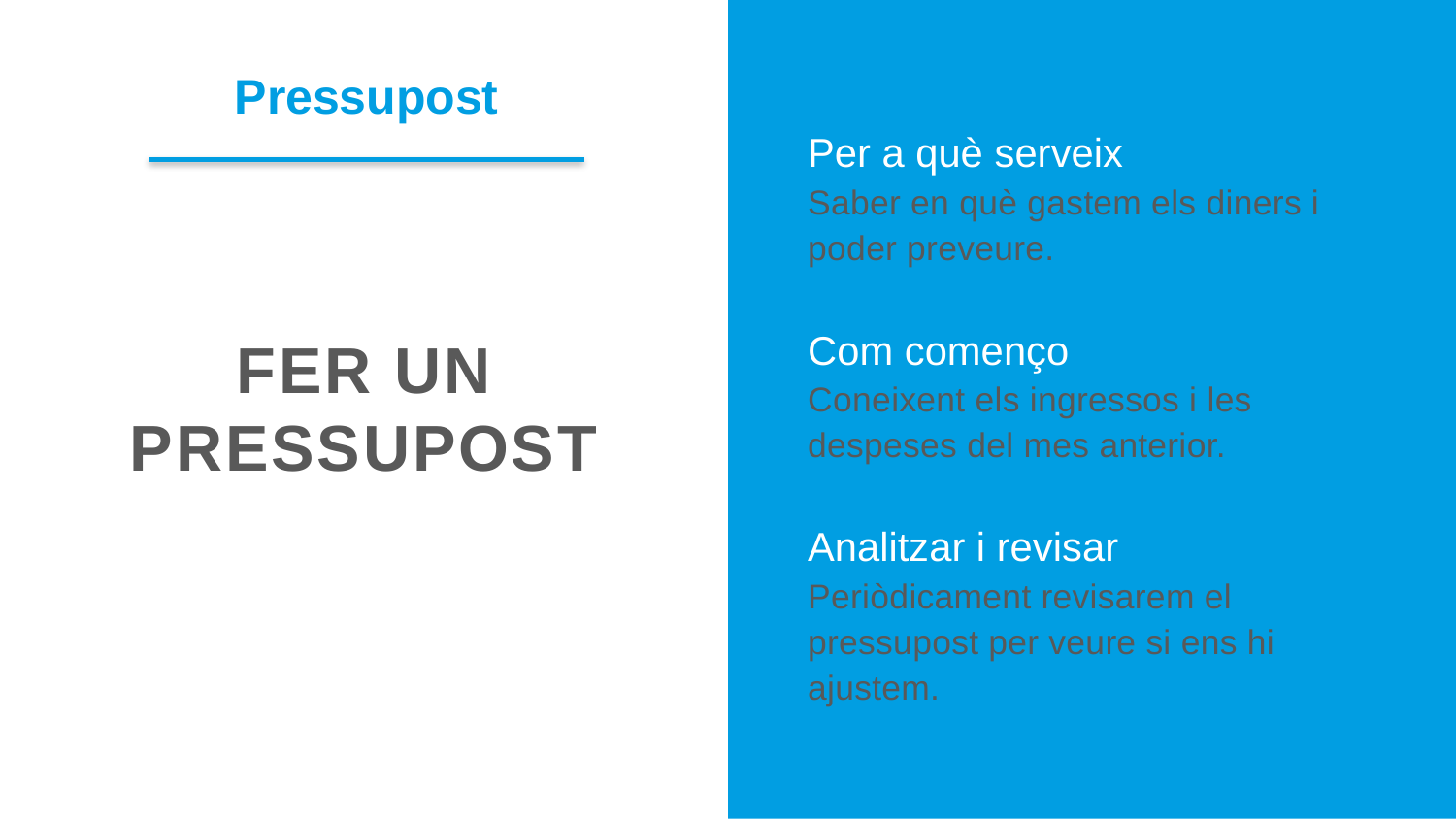

Pressupost
Per a què serveix
Saber en què gastem els diners i poder preveure.
Com començo
Coneixent els ingressos i les despeses del mes anterior.
Analitzar i revisar
Periòdicament revisarem el pressupost per veure si ens hi ajustem.
FER UN
PRESSUPOST